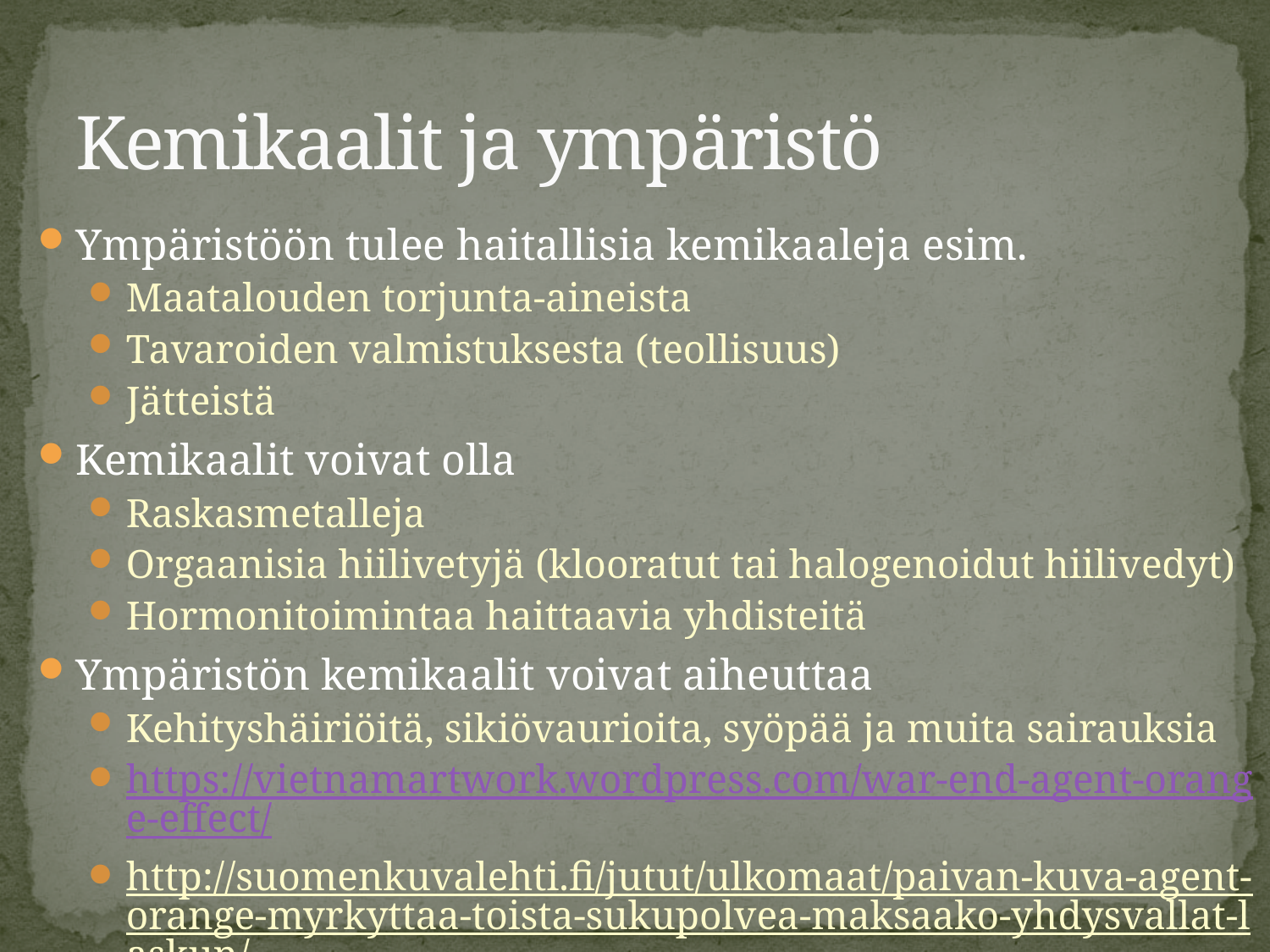

# Kemikaalit ja ympäristö
Ympäristöön tulee haitallisia kemikaaleja esim.
Maatalouden torjunta-aineista
Tavaroiden valmistuksesta (teollisuus)
Jätteistä
Kemikaalit voivat olla
Raskasmetalleja
Orgaanisia hiilivetyjä (klooratut tai halogenoidut hiilivedyt)
Hormonitoimintaa haittaavia yhdisteitä
Ympäristön kemikaalit voivat aiheuttaa
Kehityshäiriöitä, sikiövaurioita, syöpää ja muita sairauksia
https://vietnamartwork.wordpress.com/war-end-agent-orange-effect/
http://suomenkuvalehti.fi/jutut/ulkomaat/paivan-kuva-agent-orange-myrkyttaa-toista-sukupolvea-maksaako-yhdysvallat-laskun/